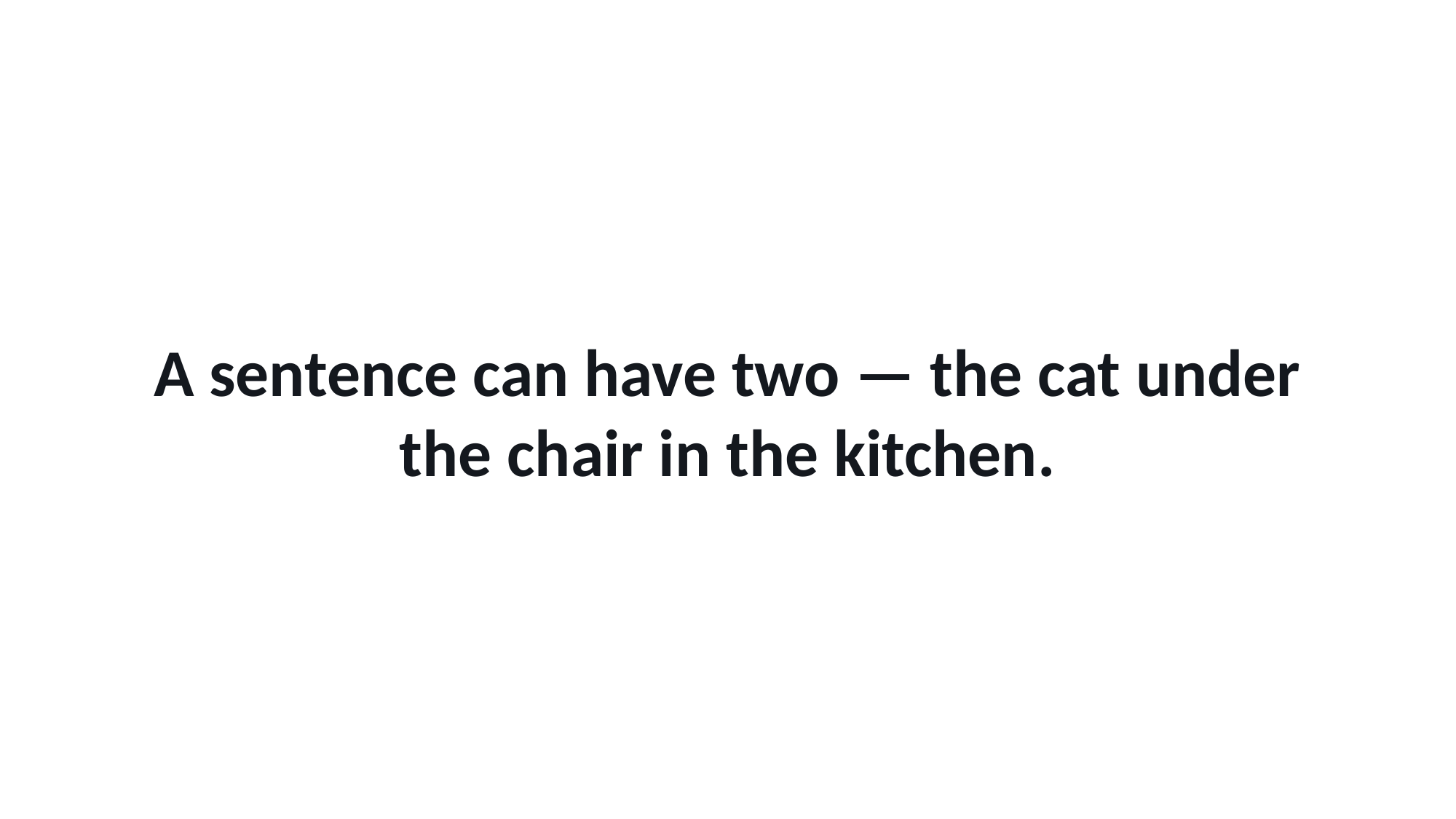

A sentence can have two — the cat under the chair in the kitchen.